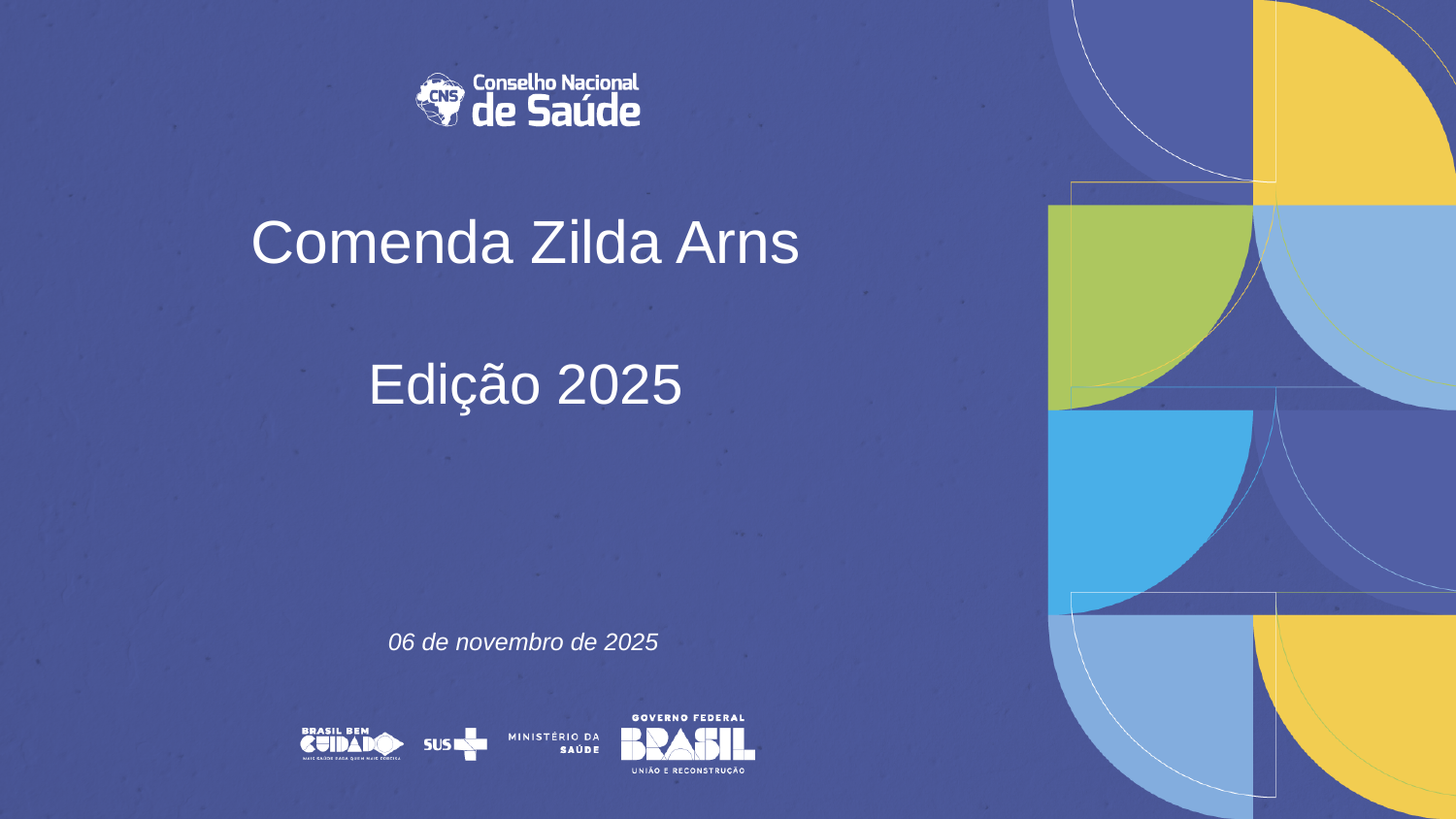

# Comenda Zilda Arns
Edição 2025
06 de novembro de 2025